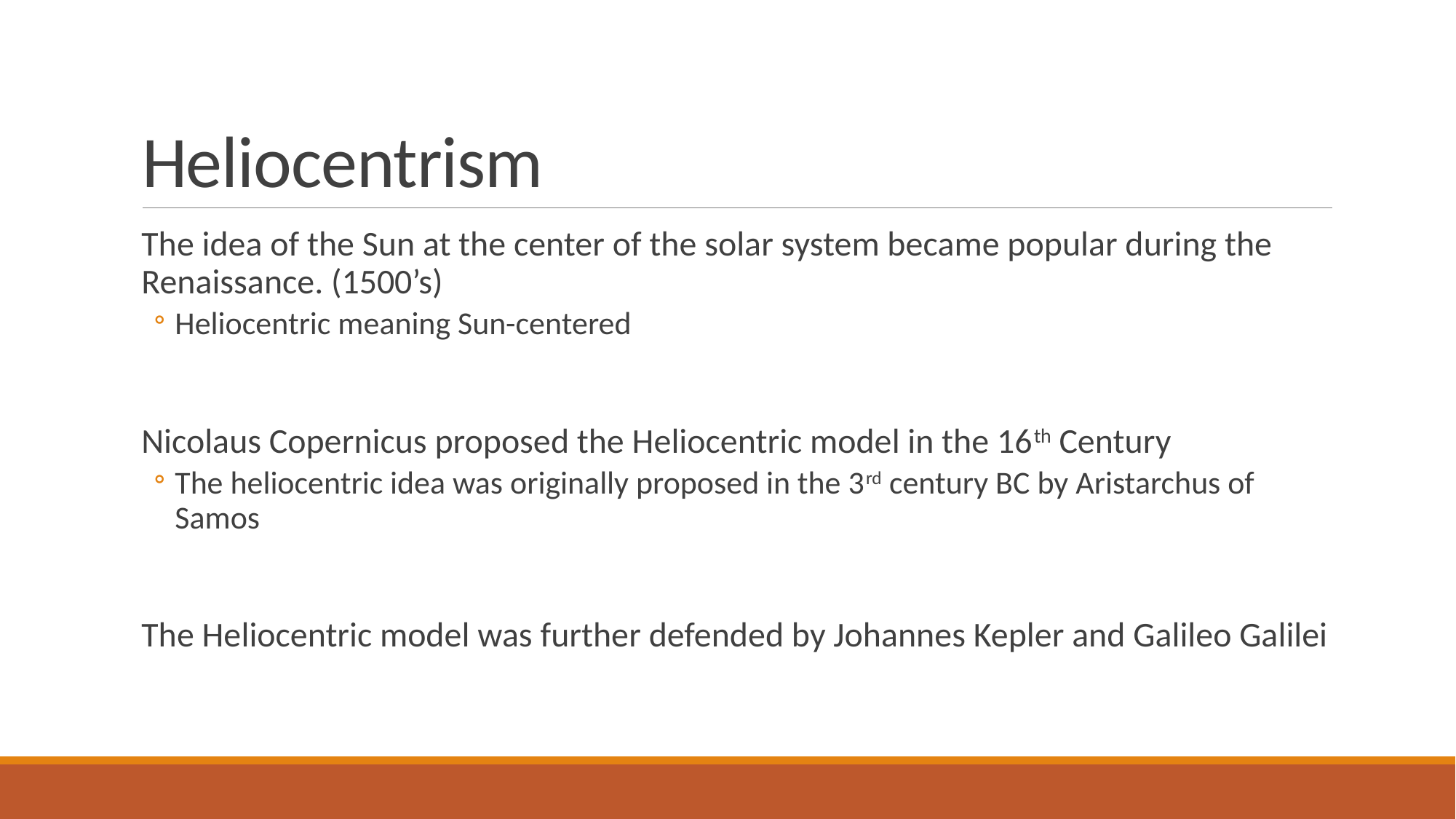

# Heliocentrism
The idea of the Sun at the center of the solar system became popular during the Renaissance. (1500’s)
Heliocentric meaning Sun-centered

Nicolaus Copernicus proposed the Heliocentric model in the 16th Century
The heliocentric idea was originally proposed in the 3rd century BC by Aristarchus of Samos

The Heliocentric model was further defended by Johannes Kepler and Galileo Galilei